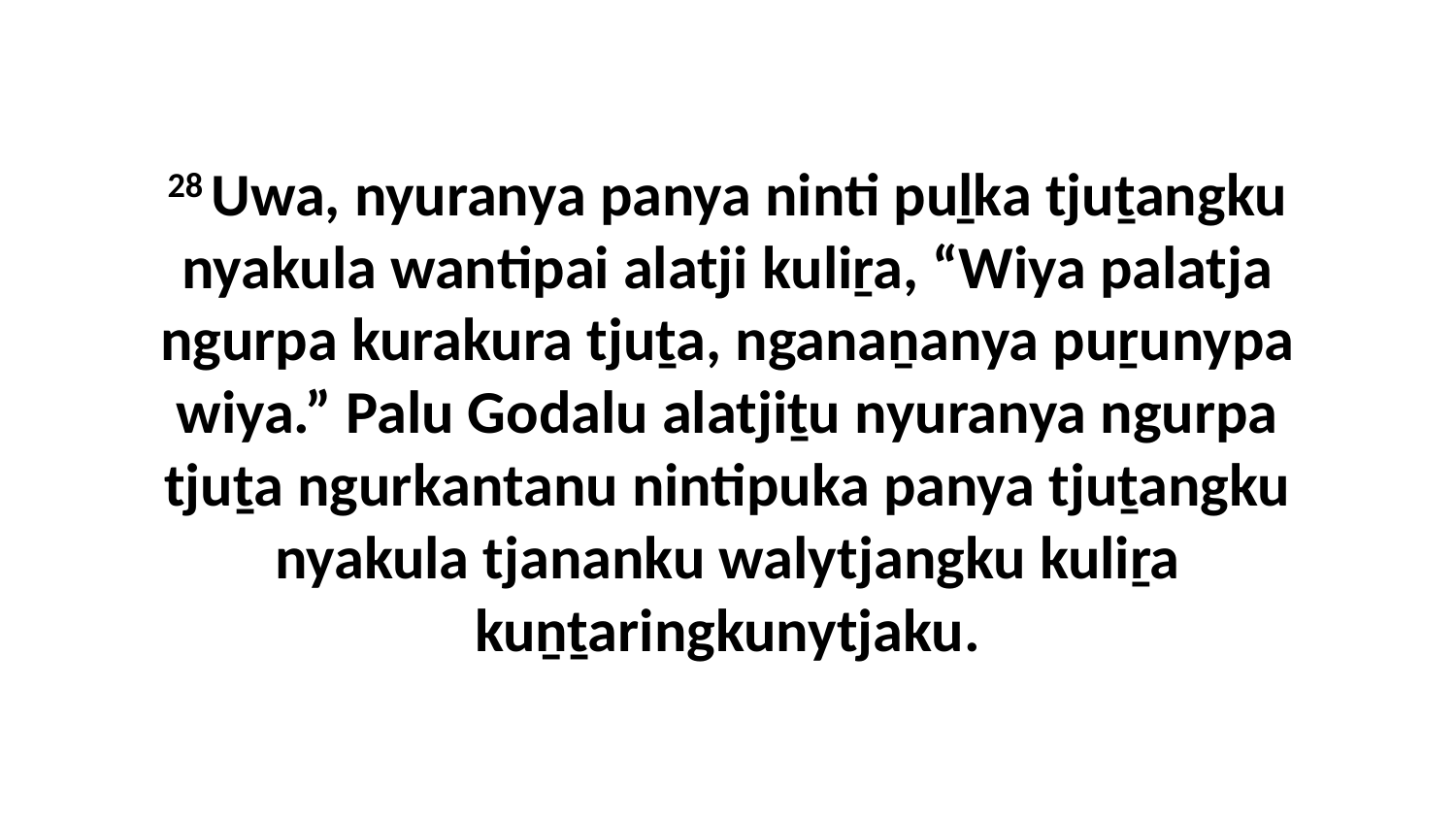

28 Uwa, nyuranya panya ninti puḻka tjuṯangku nyakula wantipai alatji kuliṟa, “Wiya palatja ngurpa kurakura tjuṯa, nganaṉanya puṟunypa wiya.” Palu Godalu alatjiṯu nyuranya ngurpa tjuṯa ngurkantanu nintipuka panya tjuṯangku nyakula tjananku walytjangku kuliṟa kuṉṯaringkunytjaku.